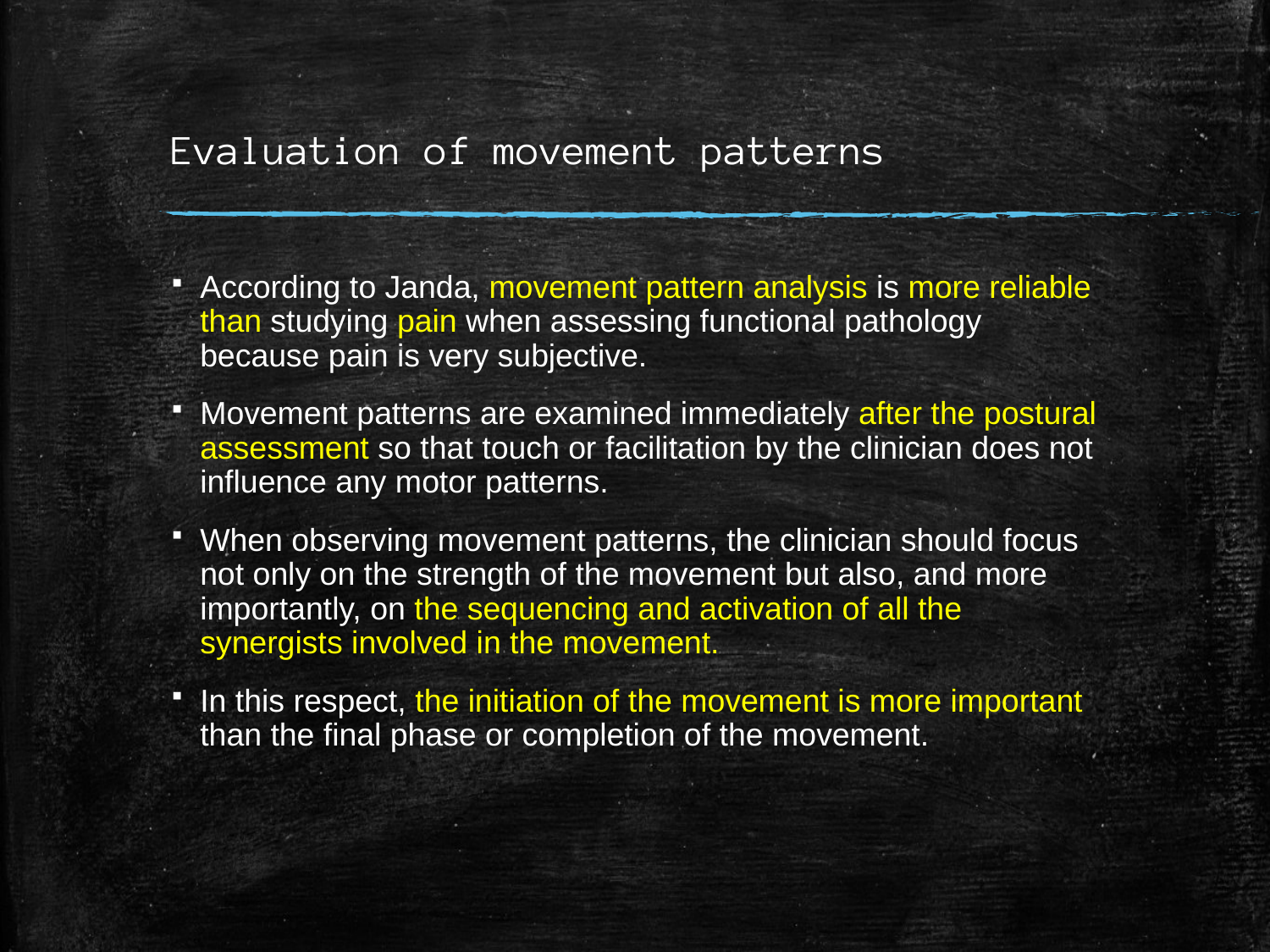

# Evaluation of movement patterns
According to Janda, movement pattern analysis is more reliable than studying pain when assessing functional pathology because pain is very subjective.
Movement patterns are examined immediately after the postural assessment so that touch or facilitation by the clinician does not influence any motor patterns.
When observing movement patterns, the clinician should focus not only on the strength of the movement but also, and more importantly, on the sequencing and activation of all the synergists involved in the movement.
In this respect, the initiation of the movement is more important than the final phase or completion of the movement.